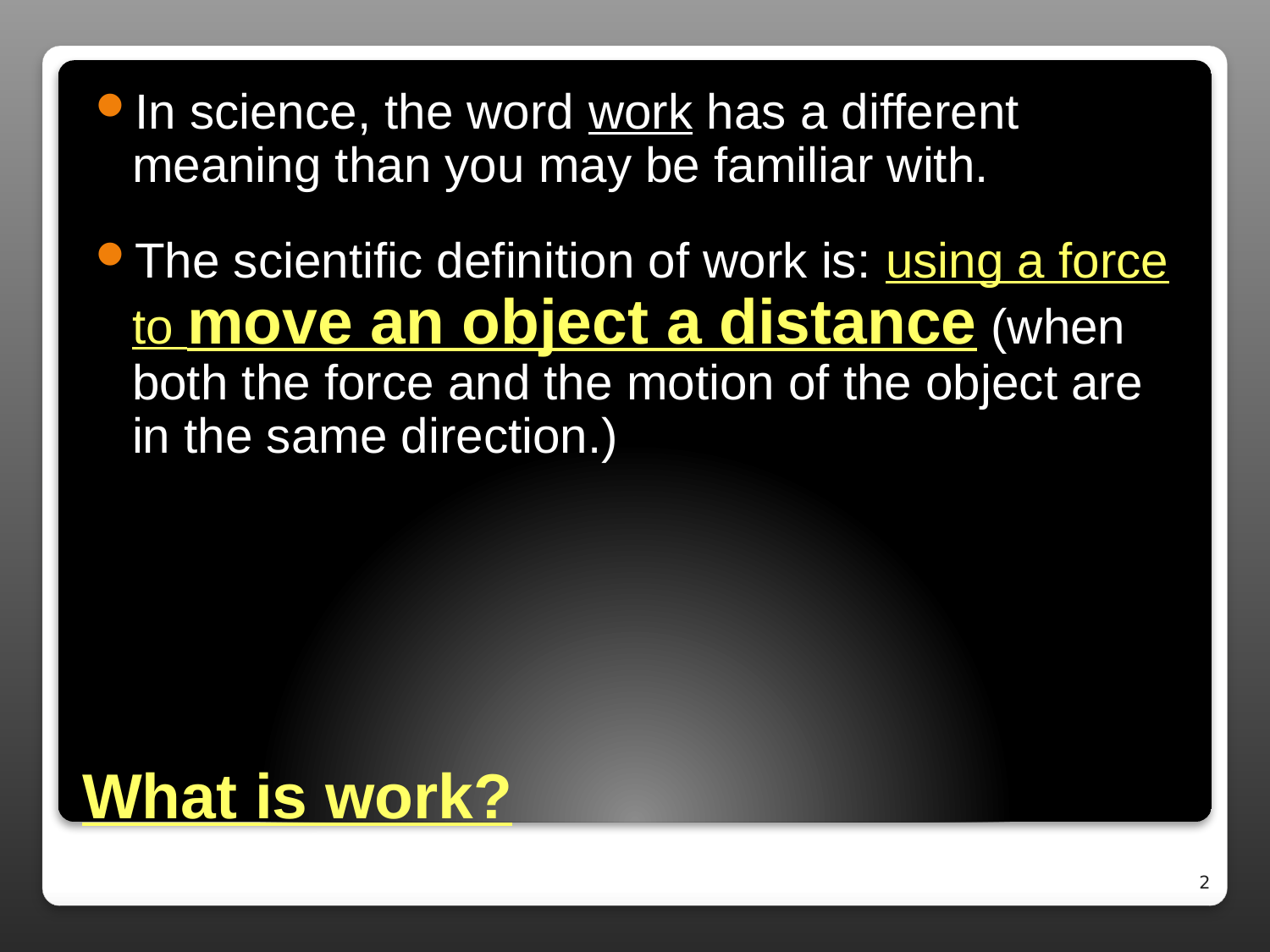

In science, the word work has a different meaning than you may be familiar with.

The scientific definition of work is: using a force to move an object a distance (when both the force and the motion of the object are in the same direction.)
# What is work?
2